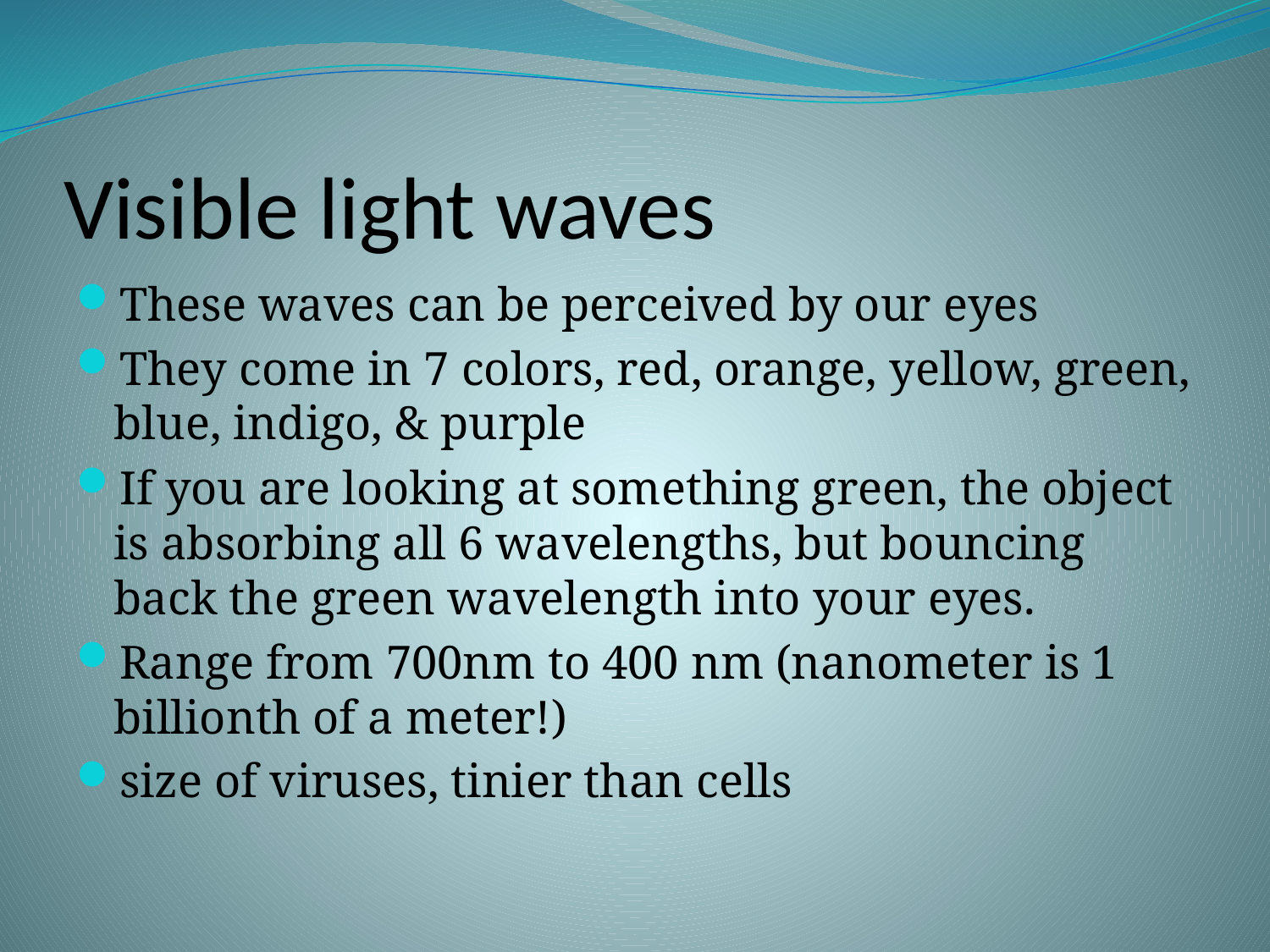

# Visible light waves
These waves can be perceived by our eyes
They come in 7 colors, red, orange, yellow, green, blue, indigo, & purple
If you are looking at something green, the object is absorbing all 6 wavelengths, but bouncing back the green wavelength into your eyes.
Range from 700nm to 400 nm (nanometer is 1 billionth of a meter!)
size of viruses, tinier than cells